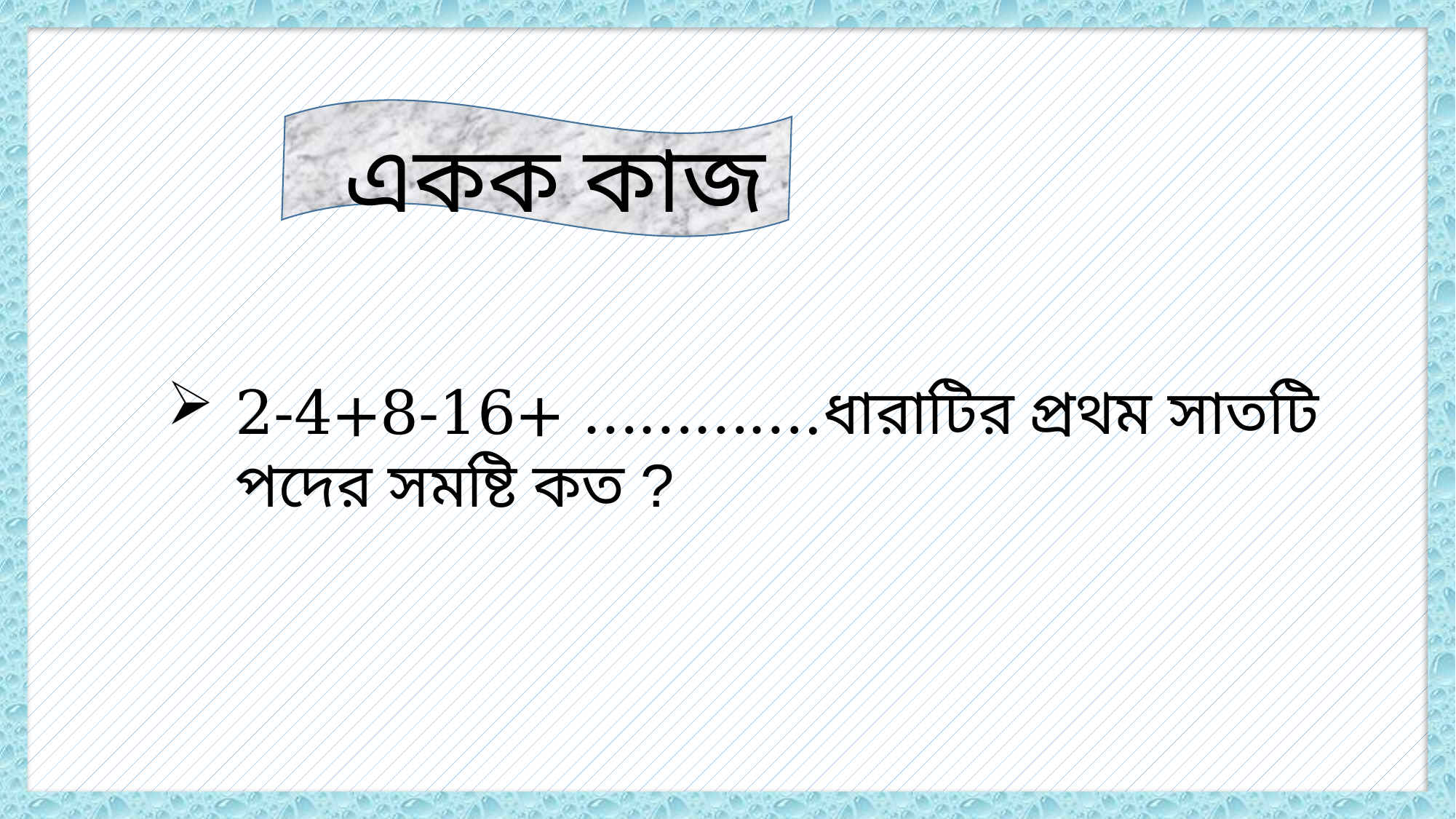

একক কাজ
2-4+8-16+ ………….ধারাটির প্রথম সাতটি পদের সমষ্টি কত ?